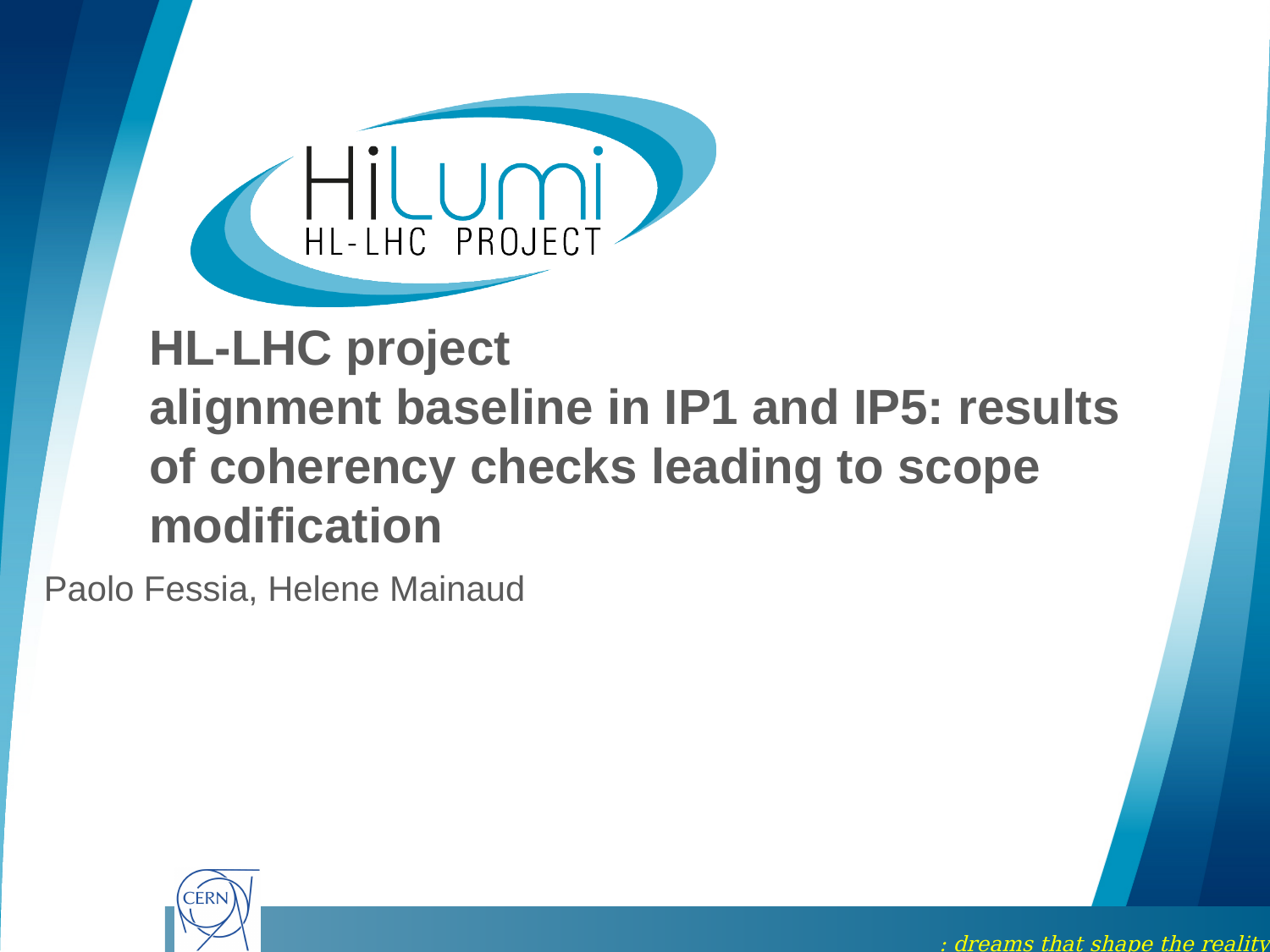

# HL-LHC project alignment baseline in IP1 and IP5: results of coherency checks leading to scope modification
Paolo Fessia, Helene Mainaud